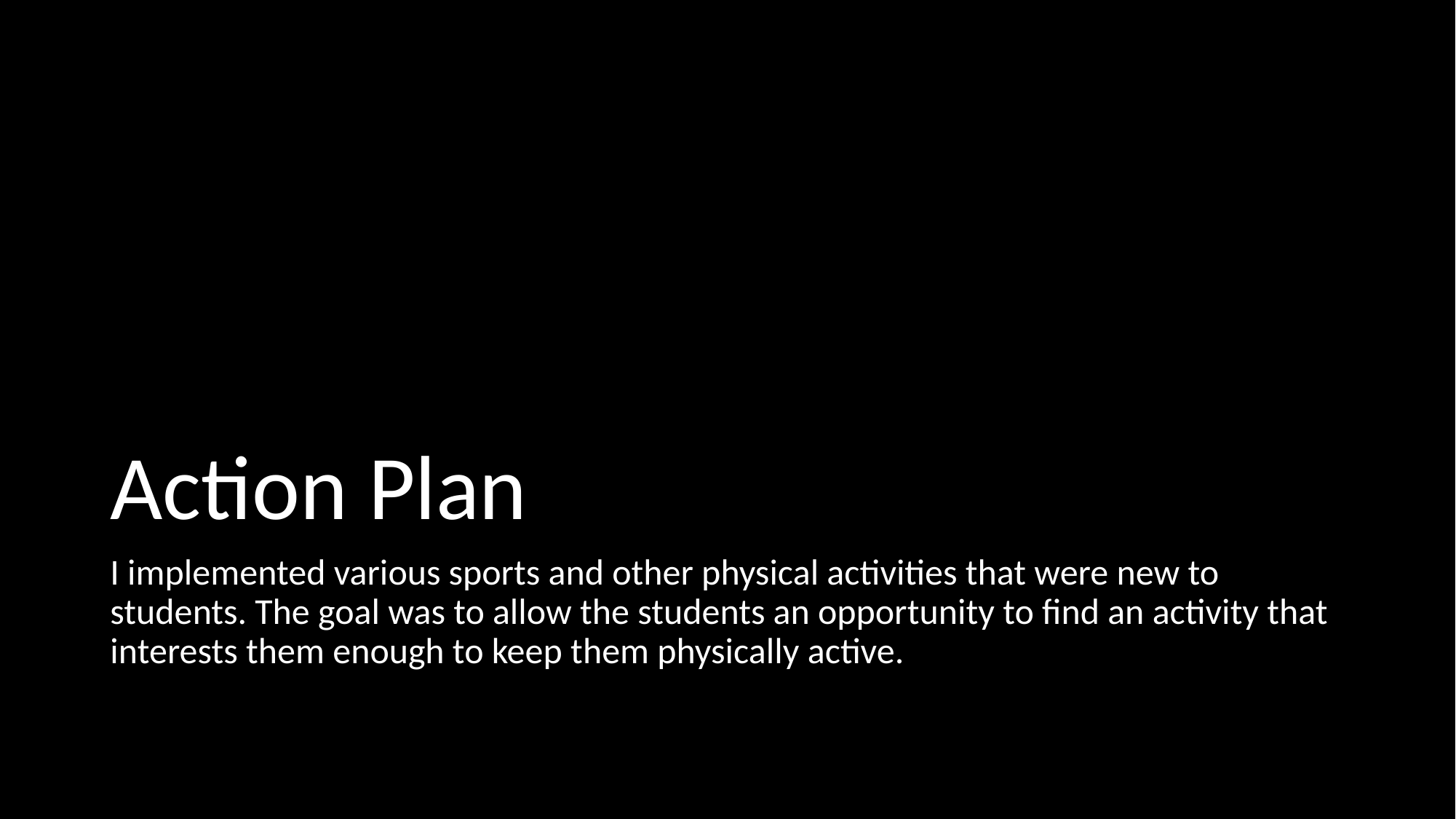

# Action Plan
I implemented various sports and other physical activities that were new to students. The goal was to allow the students an opportunity to find an activity that interests them enough to keep them physically active.